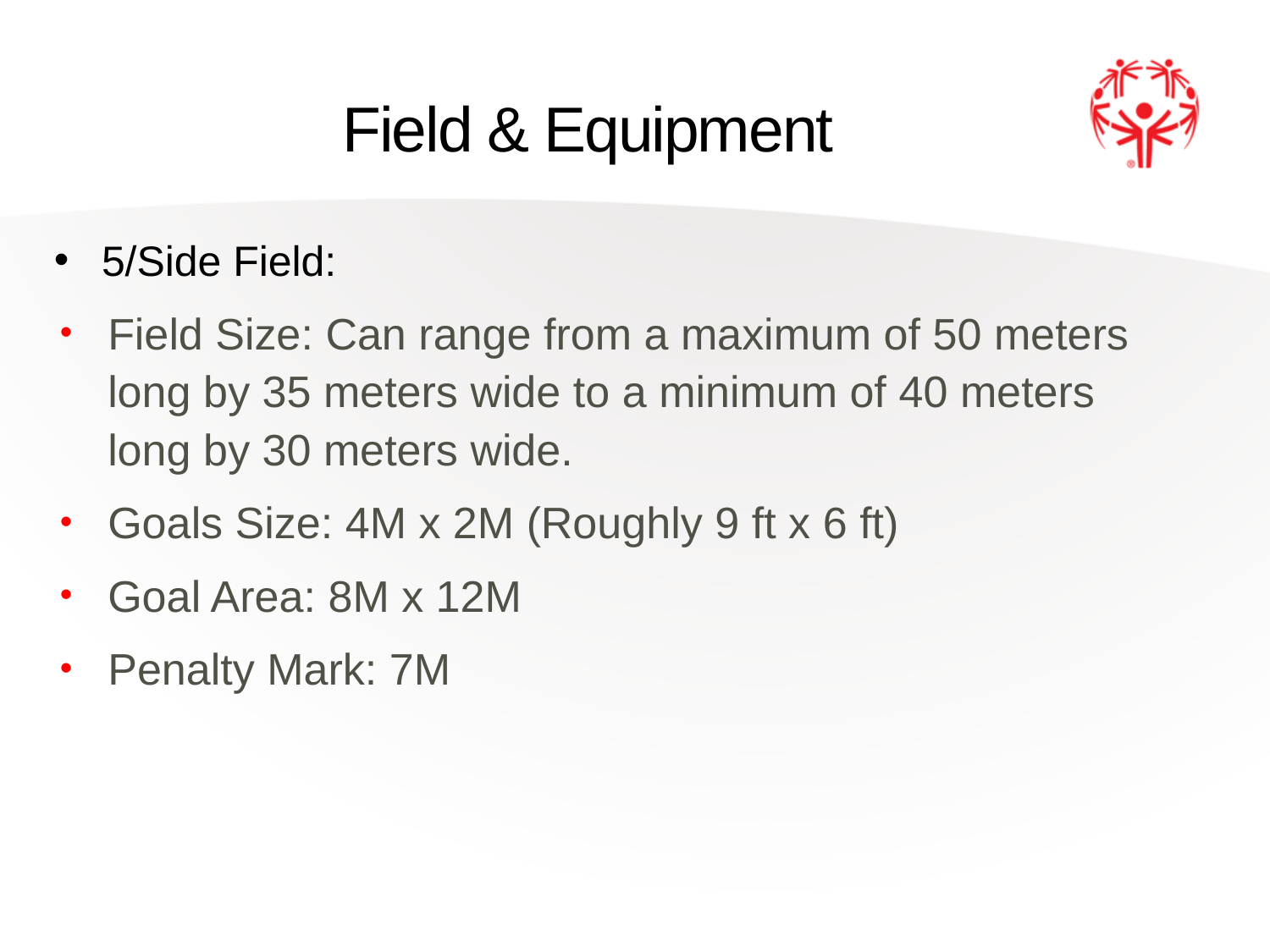

# Field & Equipment
5/Side Field:
Field Size: Can range from a maximum of 50 meters long by 35 meters wide to a minimum of 40 meters long by 30 meters wide.
Goals Size: 4M x 2M (Roughly 9 ft x 6 ft)
Goal Area: 8M x 12M
Penalty Mark: 7M